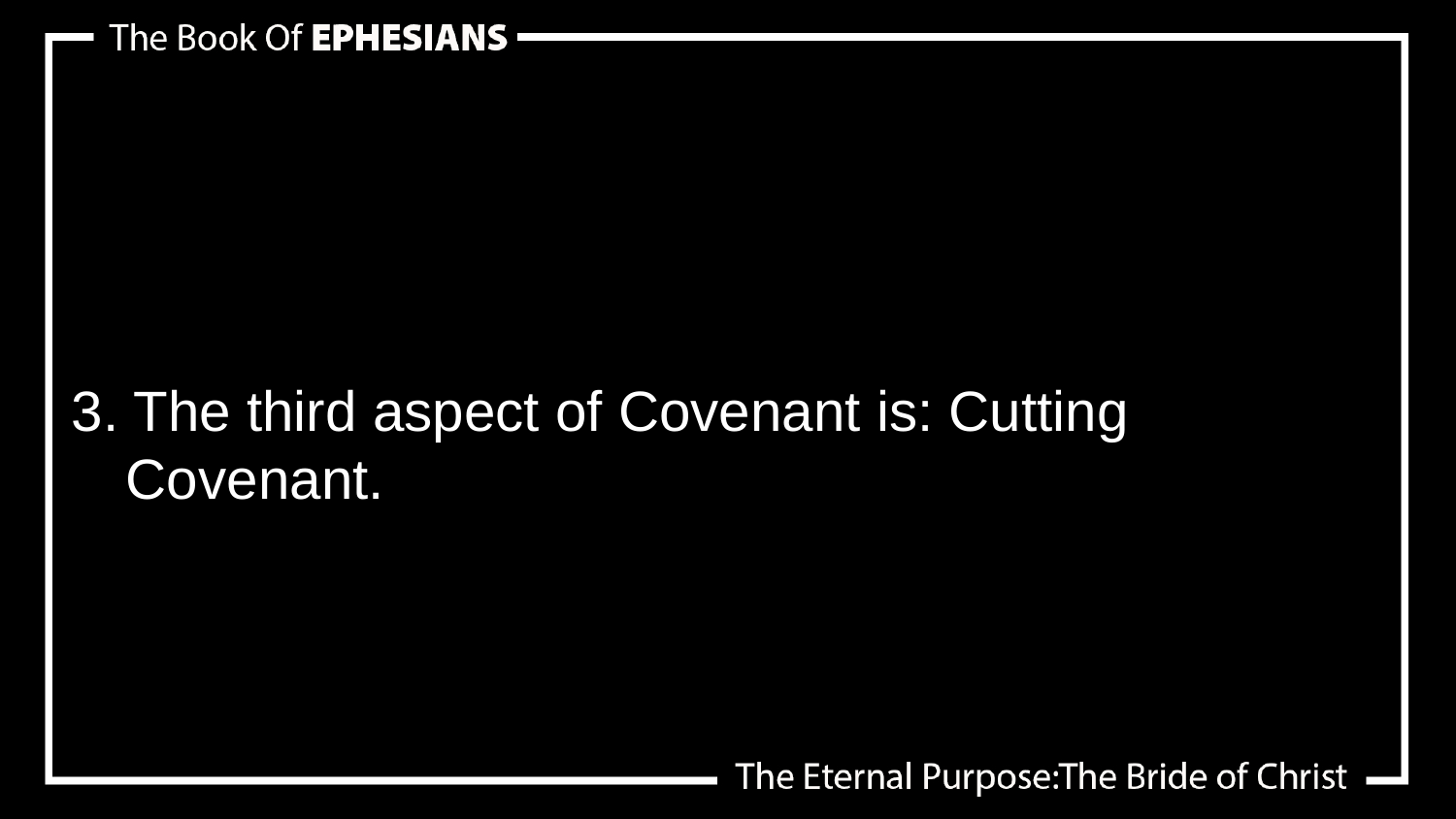

3. The third aspect of Covenant is: Cutting Covenant.